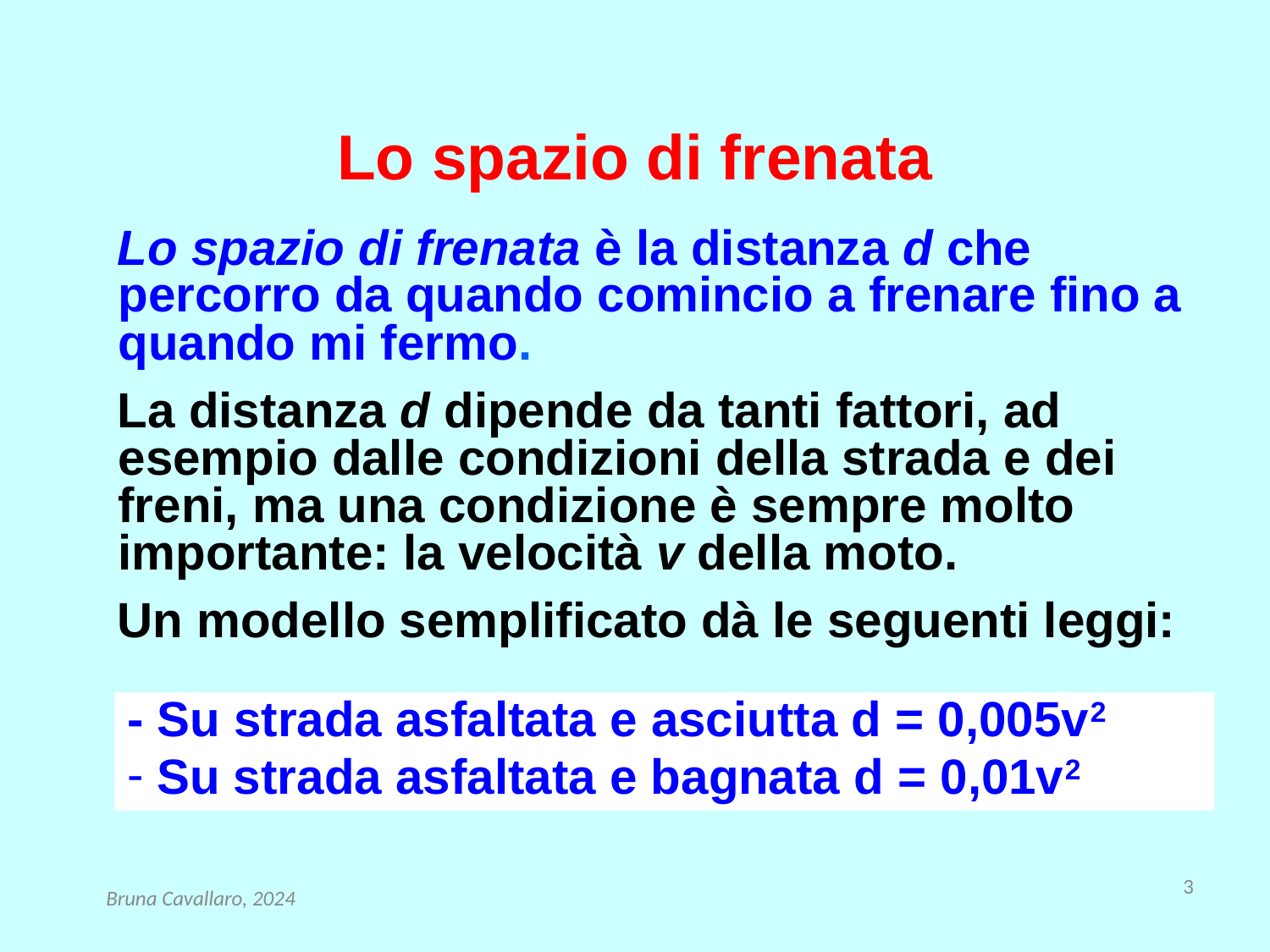

# Lo spazio di frenata
Lo spazio di frenata è la distanza d che percorro da quando comincio a frenare fino a quando mi fermo.
La distanza d dipende da tanti fattori, ad esempio dalle condizioni della strada e dei freni, ma una condizione è sempre molto importante: la velocità v della moto.
Un modello semplificato dà le seguenti leggi:

- Su strada asfaltata e asciutta d = 0,005v2
 Su strada asfaltata e bagnata d = 0,01v2
3
Bruna Cavallaro, 2024